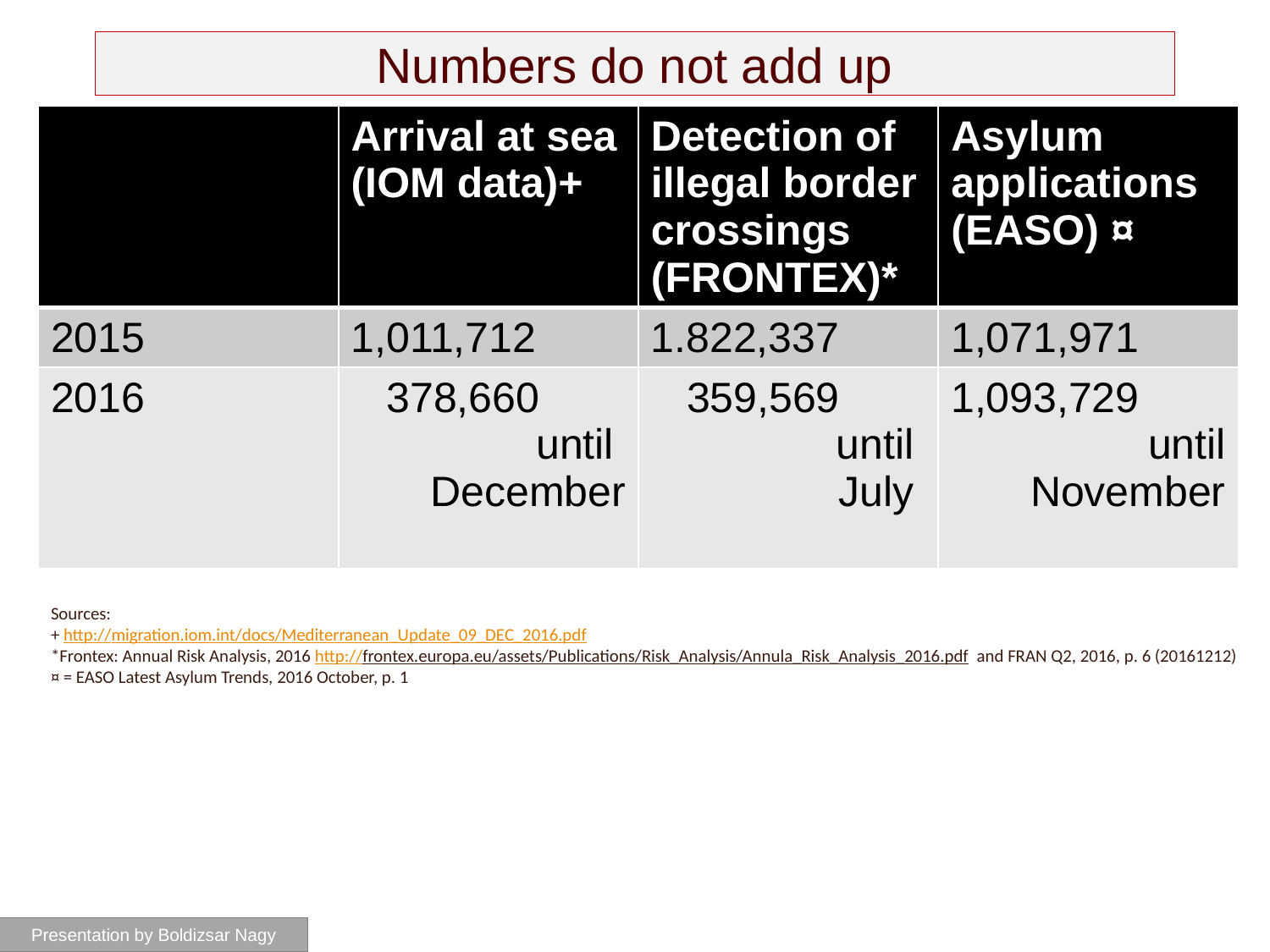

# Numbers do not add up
|  | Arrival at sea (IOM data)+ | Detection of illegal border crossings (FRONTEX)\* | Asylum applications (EASO) ¤ |
| --- | --- | --- | --- |
| 2015 | 1,011,712 | 1.822,337 | 1,071,971 |
| 2016 | 378,660 until December | 359,569 until July | 1,093,729 until November |
Sources:
+ http://migration.iom.int/docs/Mediterranean_Update_09_DEC_2016.pdf
*Frontex: Annual Risk Analysis, 2016 http://frontex.europa.eu/assets/Publications/Risk_Analysis/Annula_Risk_Analysis_2016.pdf  and FRAN Q2, 2016, p. 6 (20161212)
¤ = EASO Latest Asylum Trends, 2016 October, p. 1